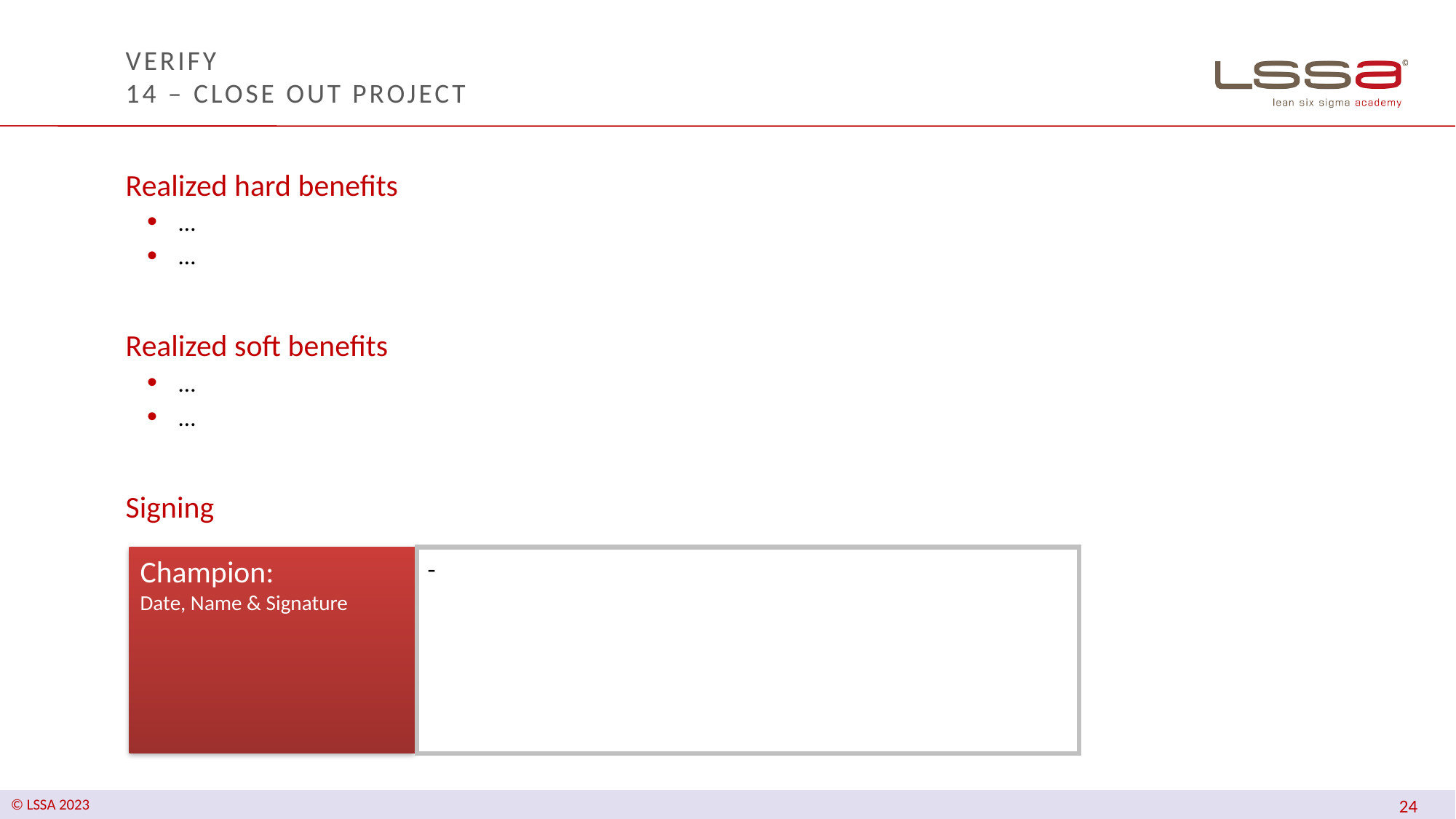

# Verify 14 – Close out project
Realized hard benefits
…
…

Realized soft benefits
…
…

Signing

Champion:
Date, Name & Signature
-